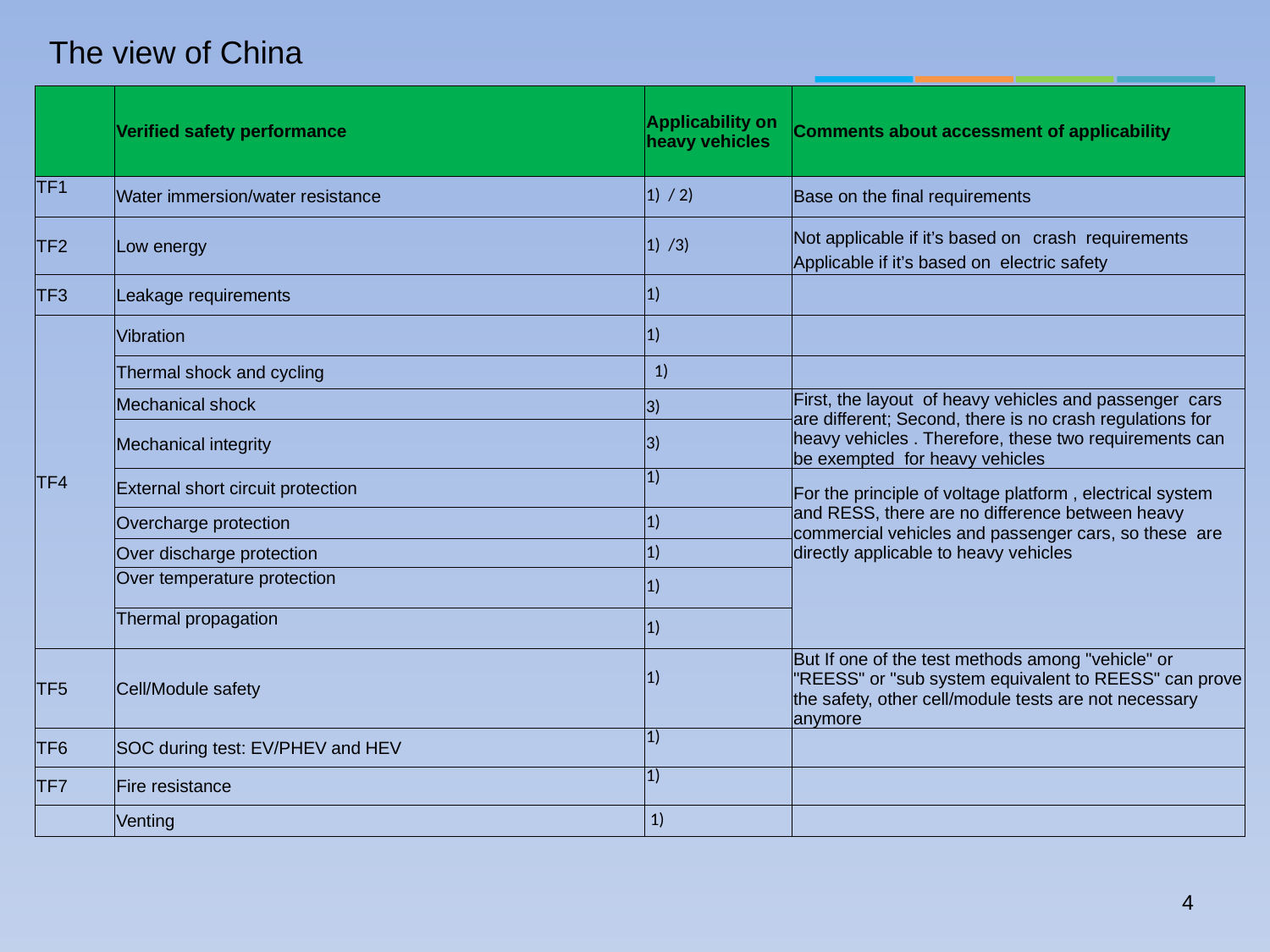

The view of China
|  | Verified safety performance | Applicability on heavy vehicles | Comments about accessment of applicability |
| --- | --- | --- | --- |
| TF1 | Water immersion/water resistance | 1)  / 2) | Base on the final requirements |
| TF2 | Low energy | 1)  /3) | Not applicable if it’s based on crash requirements Applicable if it’s based on electric safety |
| TF3 | Leakage requirements | 1) |  |
| TF4 | Vibration | 1) |  |
|  | Thermal shock and cycling | 1) |  |
|  | Mechanical shock | 3) | First, the layout of heavy vehicles and passenger cars are different; Second, there is no crash regulations for heavy vehicles . Therefore, these two requirements can be exempted for heavy vehicles |
|  | Mechanical integrity | 3) |  |
|  | External short circuit protection | 1) | For the principle of voltage platform , electrical system and RESS, there are no difference between heavy commercial vehicles and passenger cars, so these are directly applicable to heavy vehicles |
|  | Overcharge protection | 1) |  |
|  | Over discharge protection | 1) |  |
|  | Over temperature protection | 1) |  |
|  | Thermal propagation | 1) |  |
| TF5 | Cell/Module safety | 1) | But If one of the test methods among "vehicle" or "REESS" or "sub system equivalent to REESS" can prove the safety, other cell/module tests are not necessary anymore |
| TF6 | SOC during test: EV/PHEV and HEV | 1) |  |
| TF7 | Fire resistance | 1) |  |
|  | Venting | 1) |  |
4